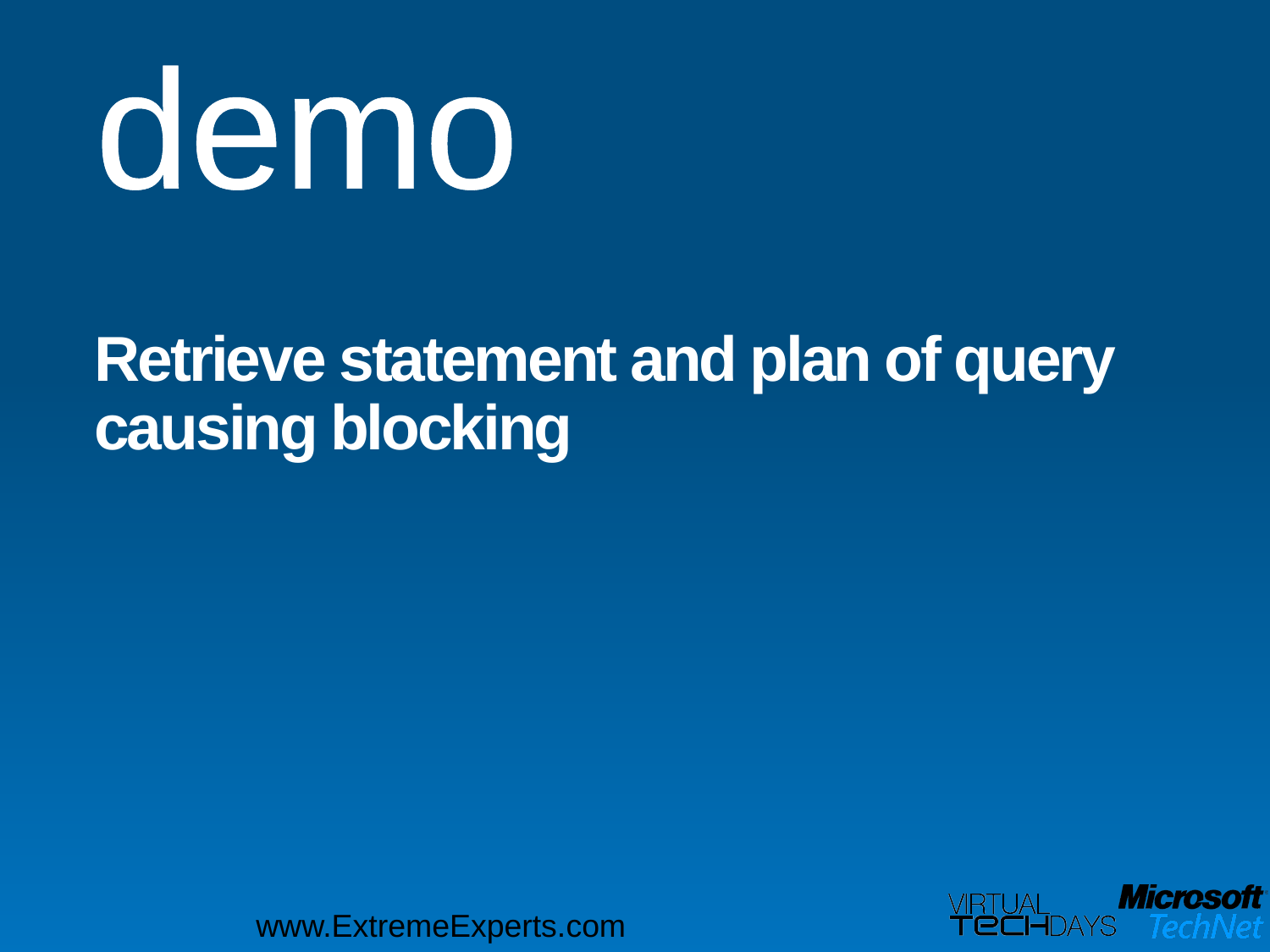

demo
# Retrieve statement and plan of query causing blocking